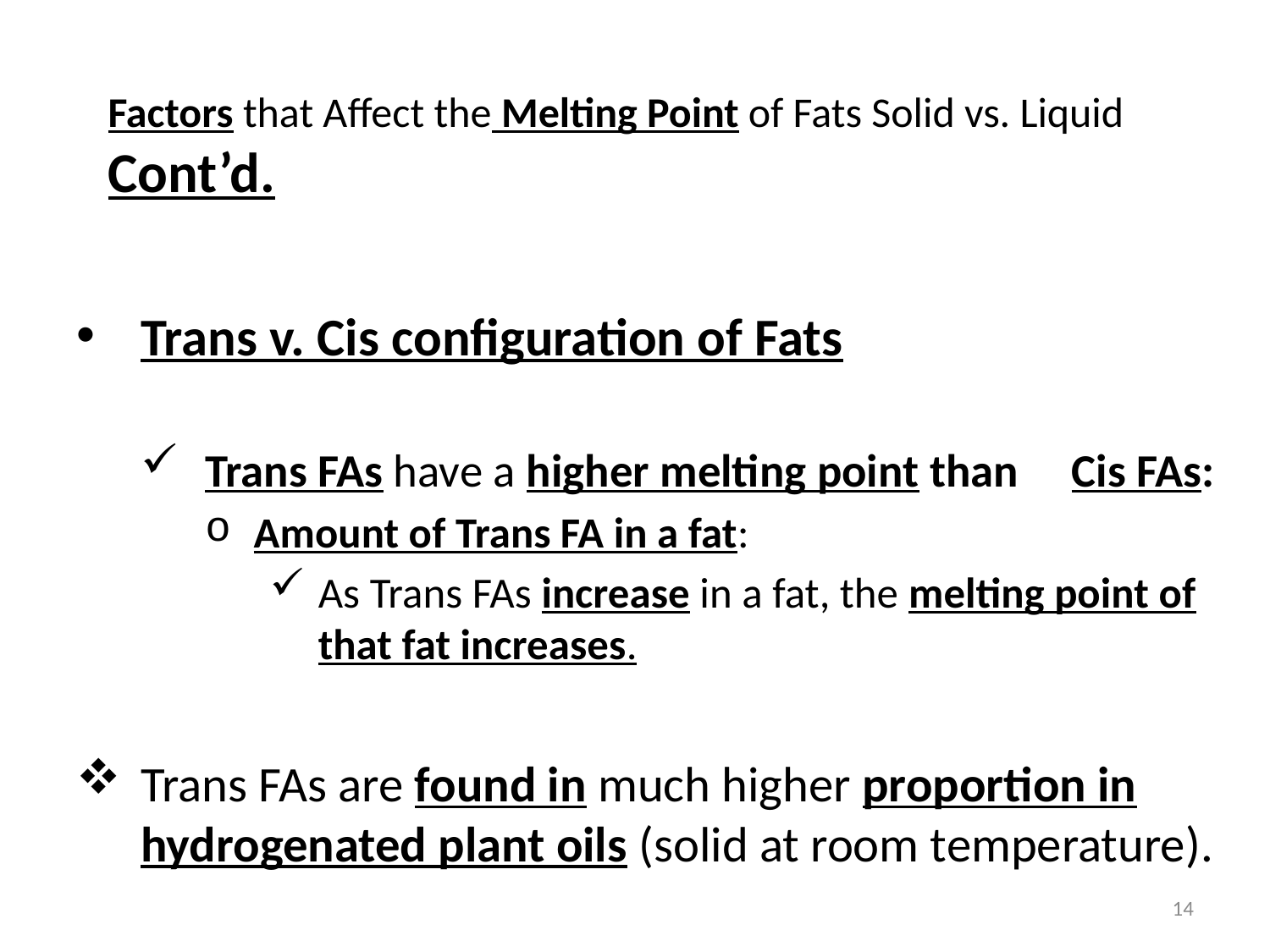

# Factors that Affect the Melting Point of Fats Solid vs. Liquid   Cont’d.
Trans v. Cis configuration of Fats

Trans FAs have a higher melting point than     Cis FAs:
Amount of Trans FA in a fat:
As Trans FAs increase in a fat, the melting point of that fat increases.

Trans FAs are found in much higher proportion in hydrogenated plant oils (solid at room temperature).

14